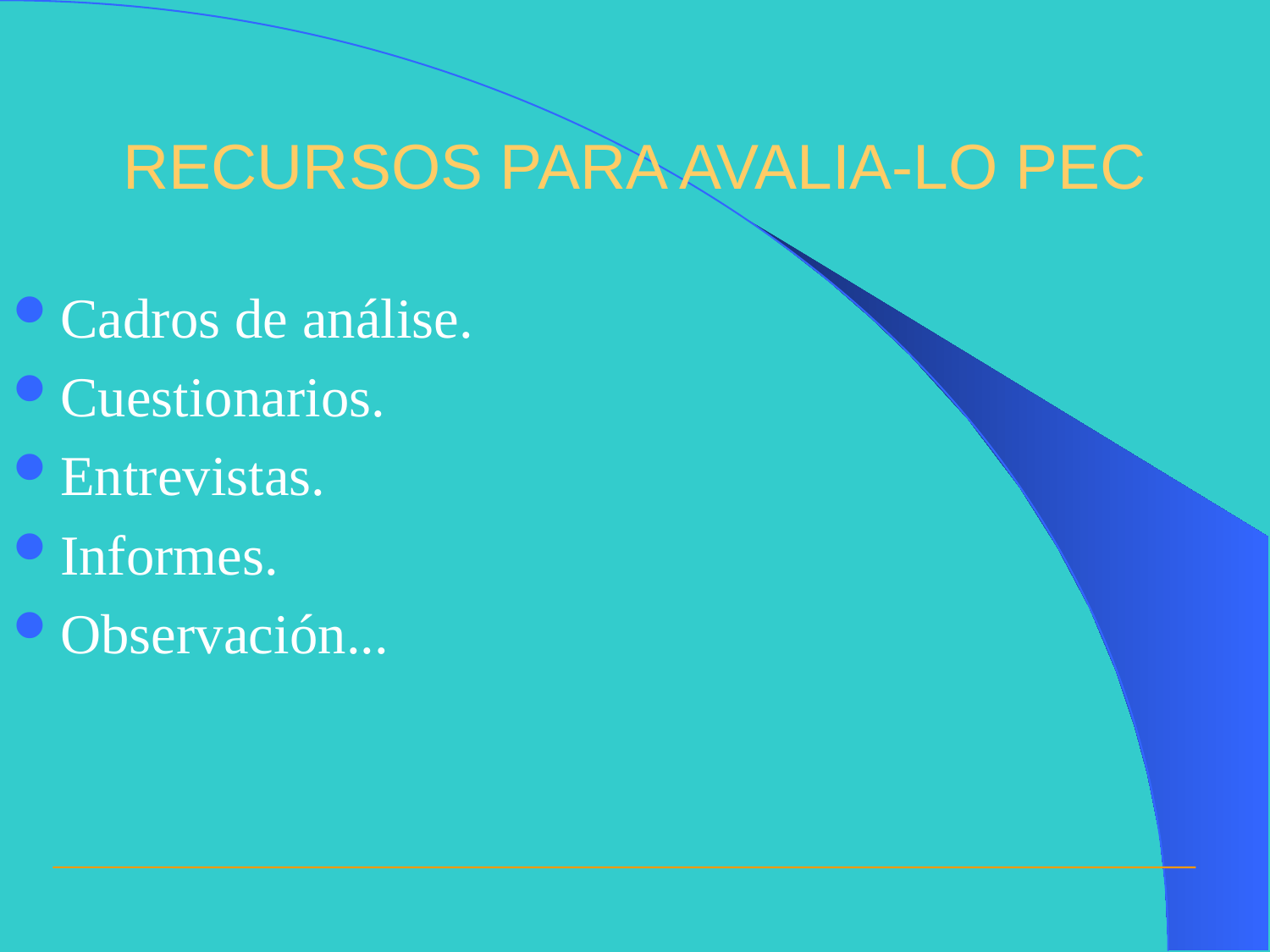

# RECURSOS PARA AVALIA-LO PEC
Cadros de análise.
Cuestionarios.
Entrevistas.
Informes.
Observación...